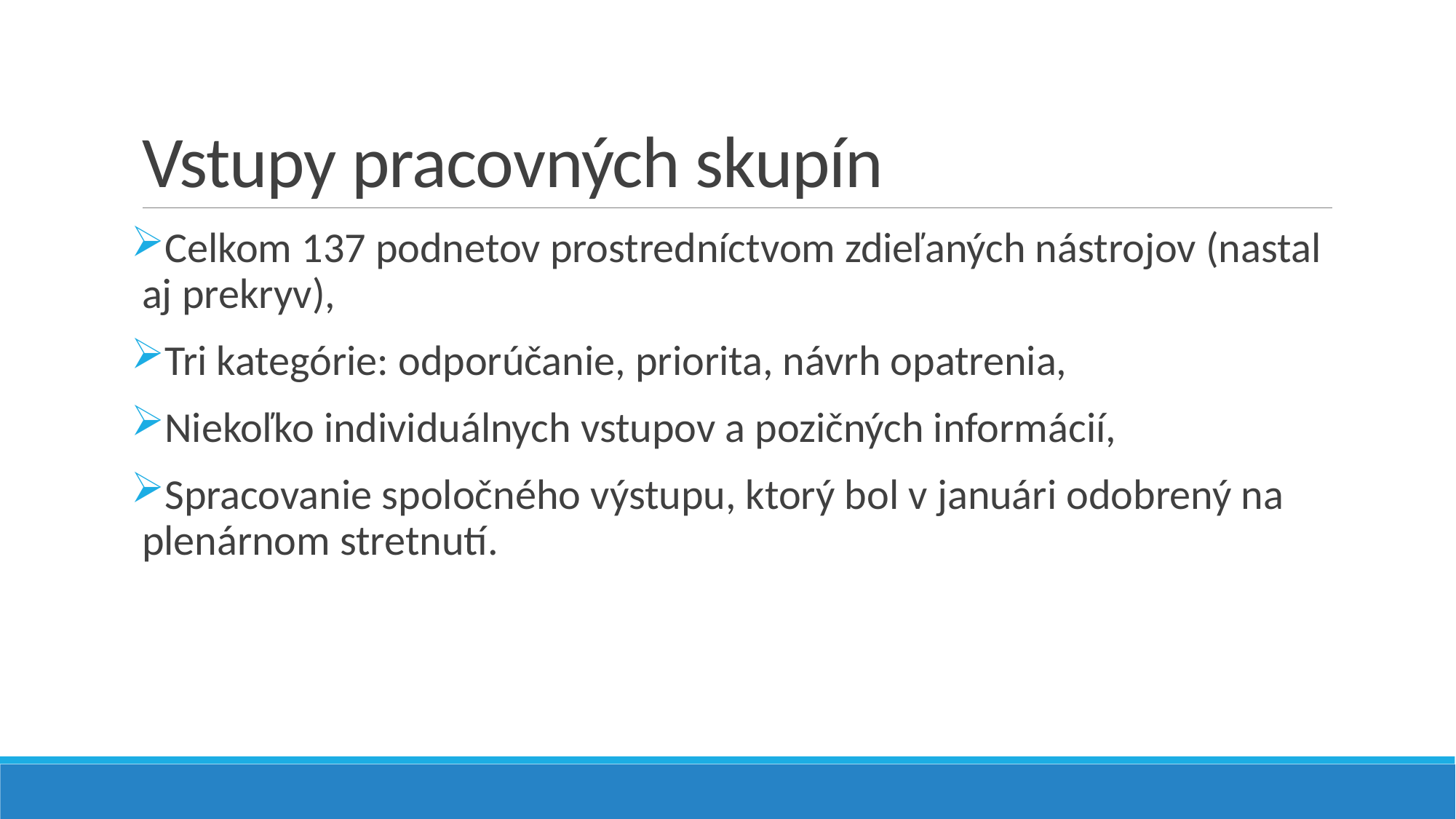

# Vstupy pracovných skupín
Celkom 137 podnetov prostredníctvom zdieľaných nástrojov (nastal aj prekryv),
Tri kategórie: odporúčanie, priorita, návrh opatrenia,
Niekoľko individuálnych vstupov a pozičných informácií,
Spracovanie spoločného výstupu, ktorý bol v januári odobrený na plenárnom stretnutí.